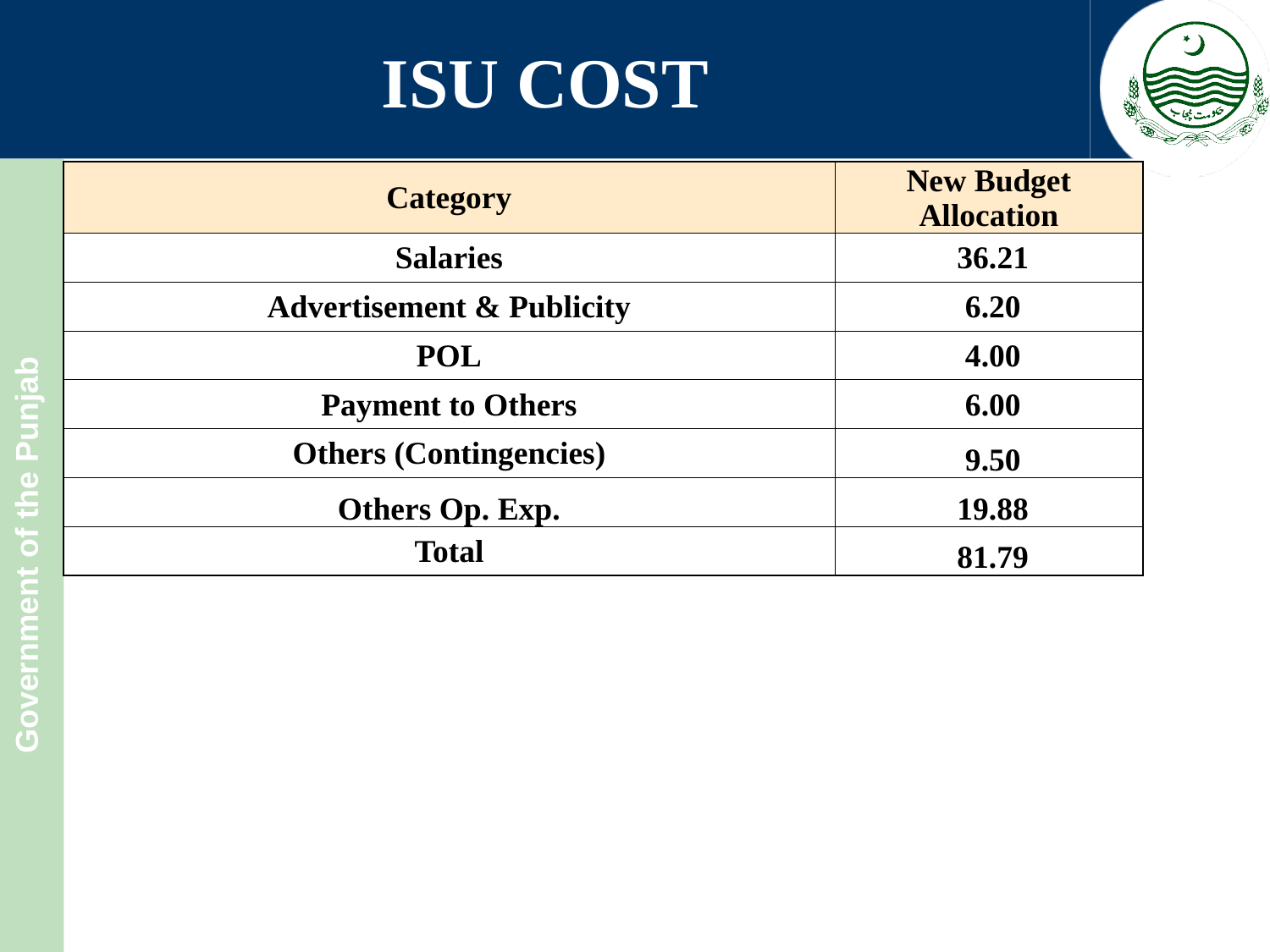

# ISU COST
| Category | New Budget Allocation |
| --- | --- |
| Salaries | 36.21 |
| Advertisement & Publicity | 6.20 |
| POL | 4.00 |
| Payment to Others | 6.00 |
| Others (Contingencies) | 9.50 |
| Others Op. Exp. | 19.88 |
| Total | 81.79 |